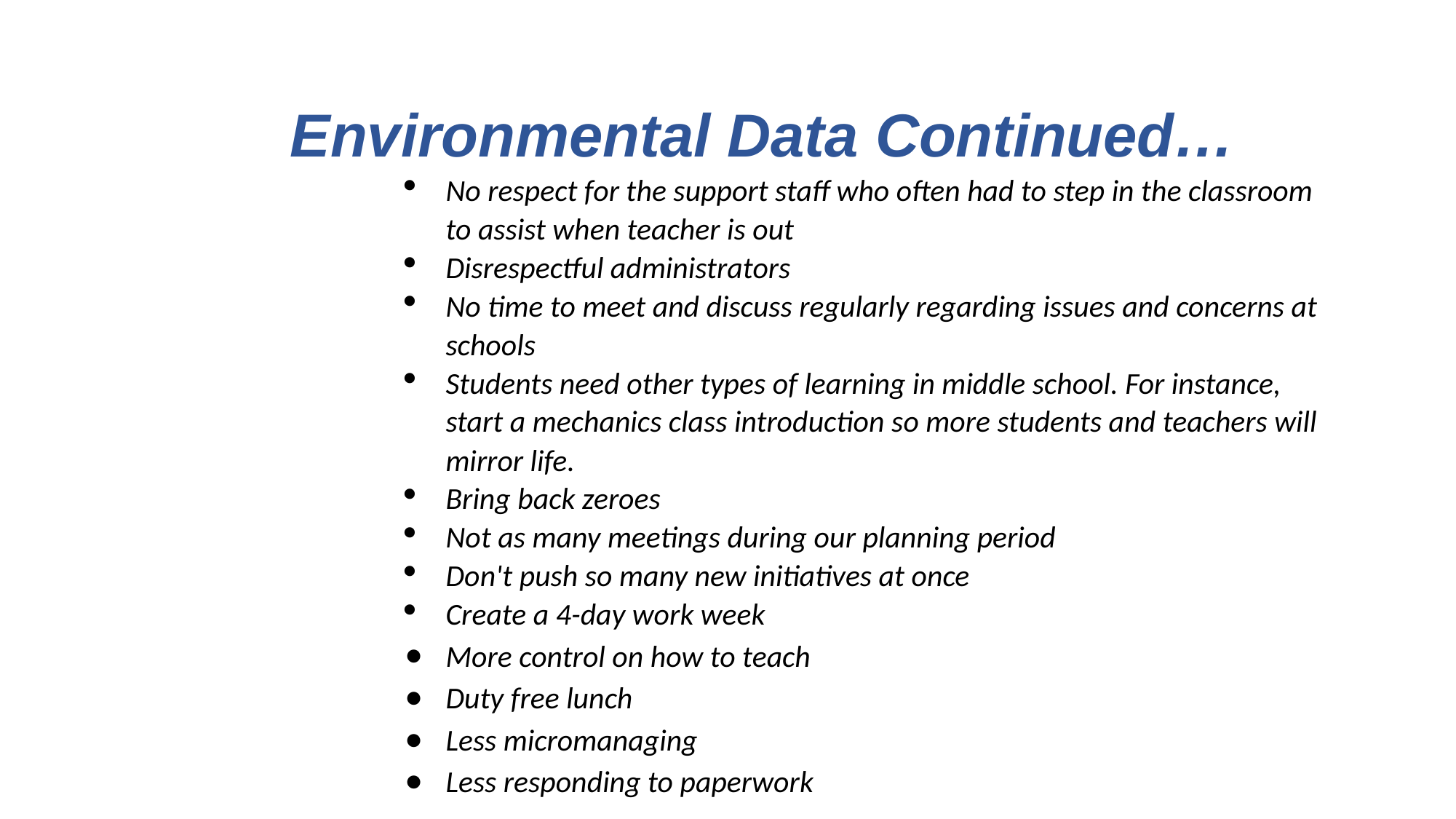

Environmental Data Continued…
No respect for the support staff who often had to step in the classroom to assist when teacher is out
Disrespectful administrators
No time to meet and discuss regularly regarding issues and concerns at schools
Students need other types of learning in middle school. For instance, start a mechanics class introduction so more students and teachers will mirror life.
Bring back zeroes
Not as many meetings during our planning period
Don't push so many new initiatives at once
Create a 4-day work week
More control on how to teach
Duty free lunch
Less micromanaging
Less responding to paperwork